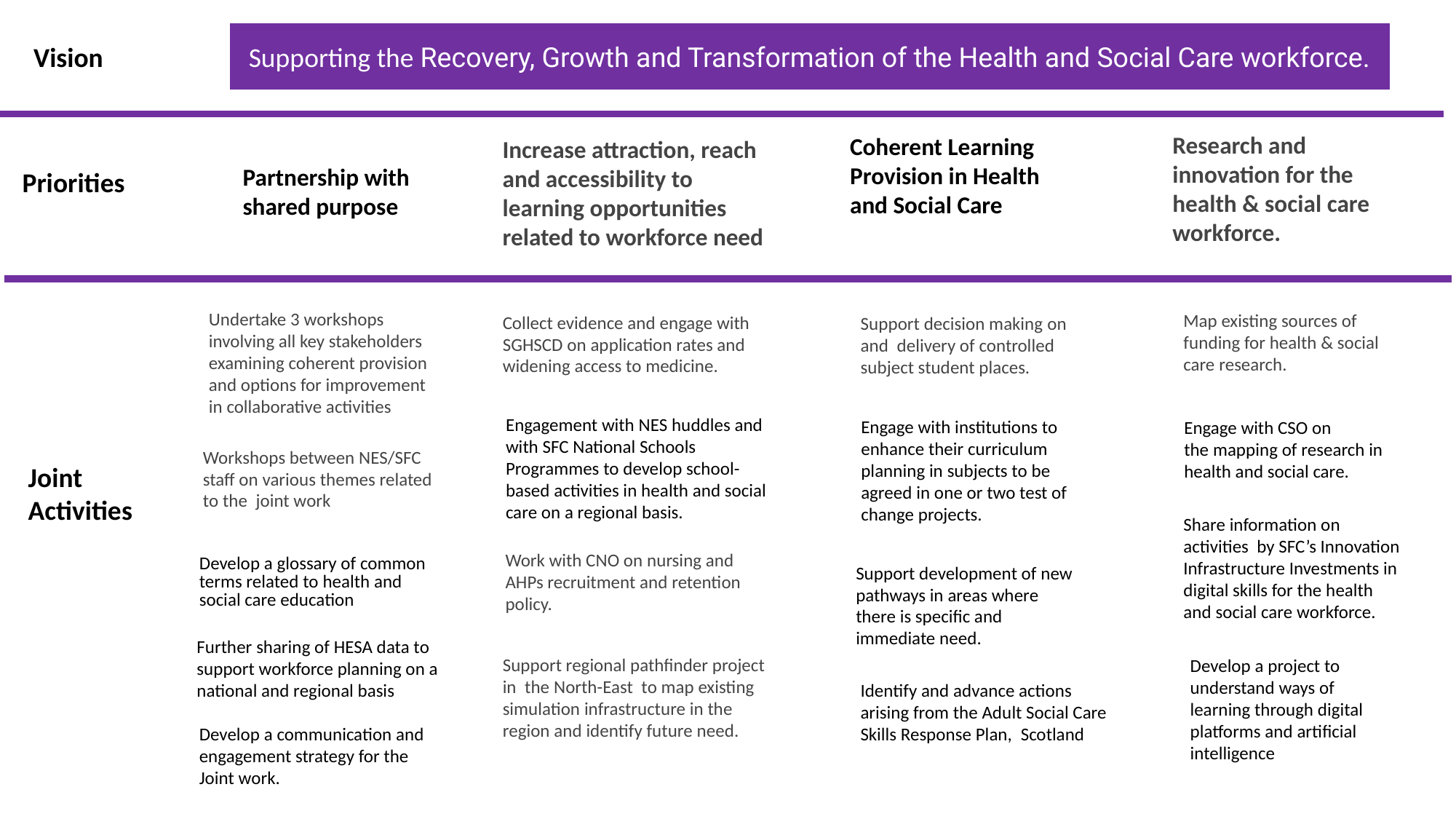

Supporting the Recovery, Growth and Transformation of the Health and Social Care workforce.
Vision
Research and innovation for the health & social care workforce.
Coherent Learning Provision in Health and Social Care
Increase attraction, reach and accessibility to learning opportunities related to workforce need
Partnership with shared purpose
Priorities

Undertake 3 workshops involving all key stakeholders examining coherent provision and options for improvement in collaborative activities
Map existing sources of funding for health & social care research.
Collect evidence and engage with SGHSCD on application rates and widening access to medicine.
Support decision making on and  delivery of controlled subject student places.
Engagement with NES huddles and with SFC National Schools Programmes to develop school-based activities in health and social care on a regional basis.
Engage with institutions to enhance their curriculum planning in subjects to be agreed in one or two test of change projects.
Engage with CSO on the mapping of research in health and social care.

Workshops between NES/SFC staff on various themes related to the  joint work
Joint Activities
Share information on activities  by SFC’s Innovation Infrastructure Investments in digital skills for the health and social care workforce.
| Develop a glossary of common terms related to health and social care education |
| --- |
Work with CNO on nursing and AHPs recruitment and retention policy.
Support development of new pathways in areas where there is specific and immediate need.

Further sharing of HESA data to support workforce planning on a national and regional basis

Support regional pathfinder project in  the North-East  to map existing simulation infrastructure in the region and identify future need.
Develop a project to understand ways of learning through digital platforms and artificial intelligence
Identify and advance actions arising from the Adult Social Care Skills Response Plan,  Scotland

Develop a communication and engagement strategy for the Joint work.